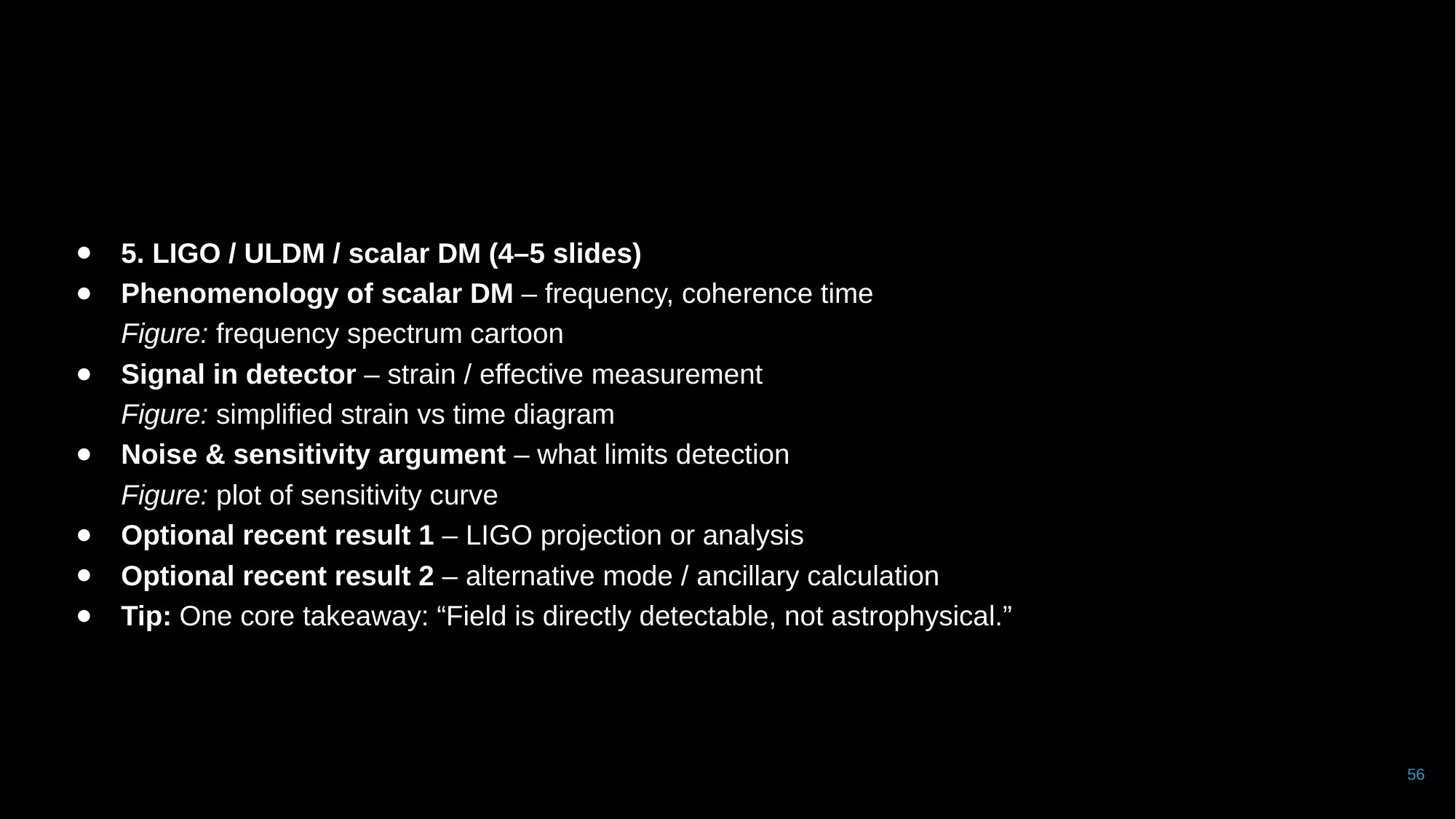

#

5. LIGO / ULDM / scalar DM (4–5 slides)
Phenomenology of scalar DM – frequency, coherence time
Figure: frequency spectrum cartoon
Signal in detector – strain / effective measurement
Figure: simplified strain vs time diagram
Noise & sensitivity argument – what limits detection
Figure: plot of sensitivity curve
Optional recent result 1 – LIGO projection or analysis
Optional recent result 2 – alternative mode / ancillary calculation
Tip: One core takeaway: “Field is directly detectable, not astrophysical.”

56